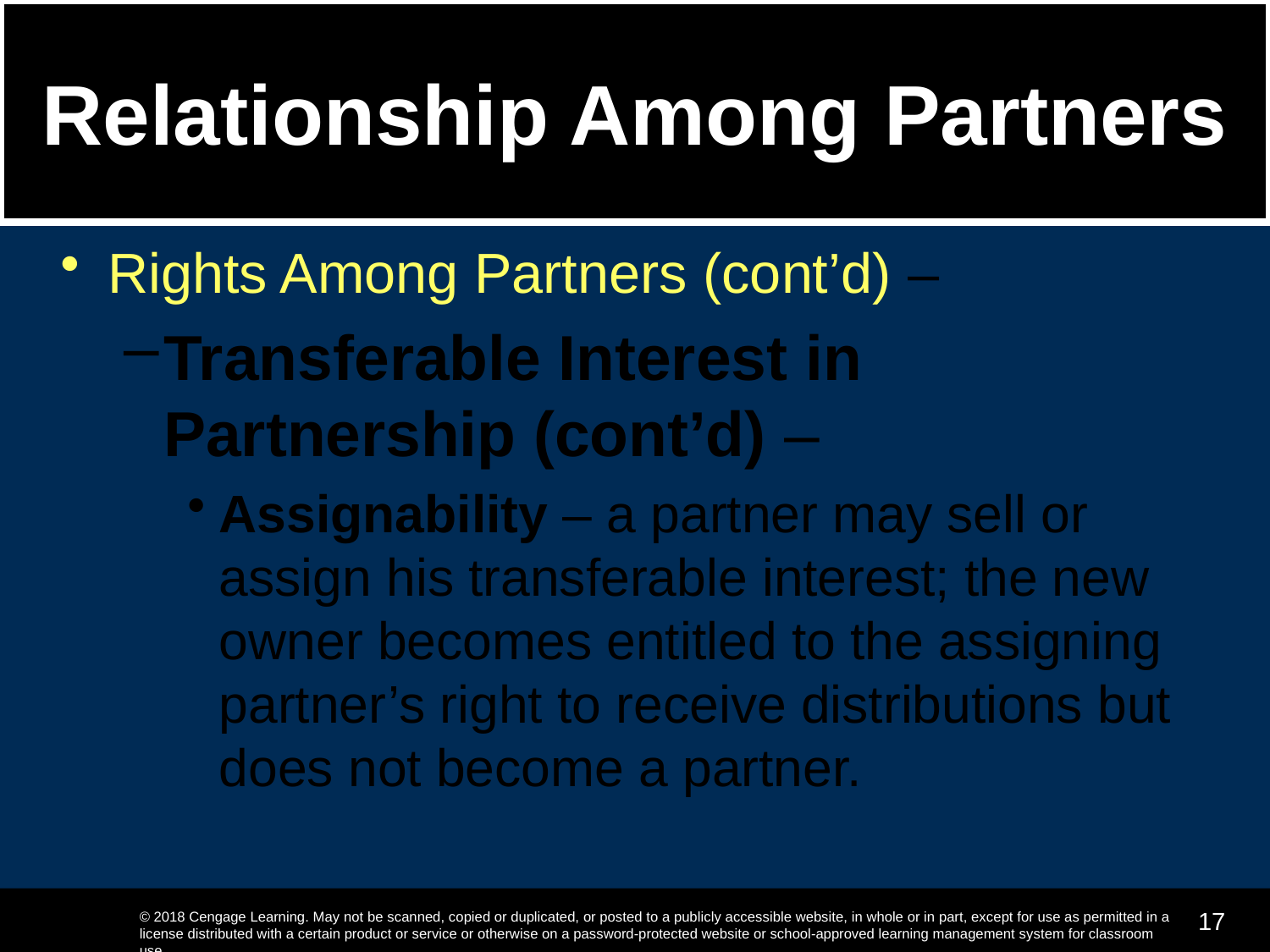

# Relationship Among Partners
Rights Among Partners (cont’d) –
Transferable Interest in Partnership (cont’d) –
Assignability – a partner may sell or assign his transferable interest; the new owner becomes entitled to the assigning partner’s right to receive distributions but does not become a partner.
17